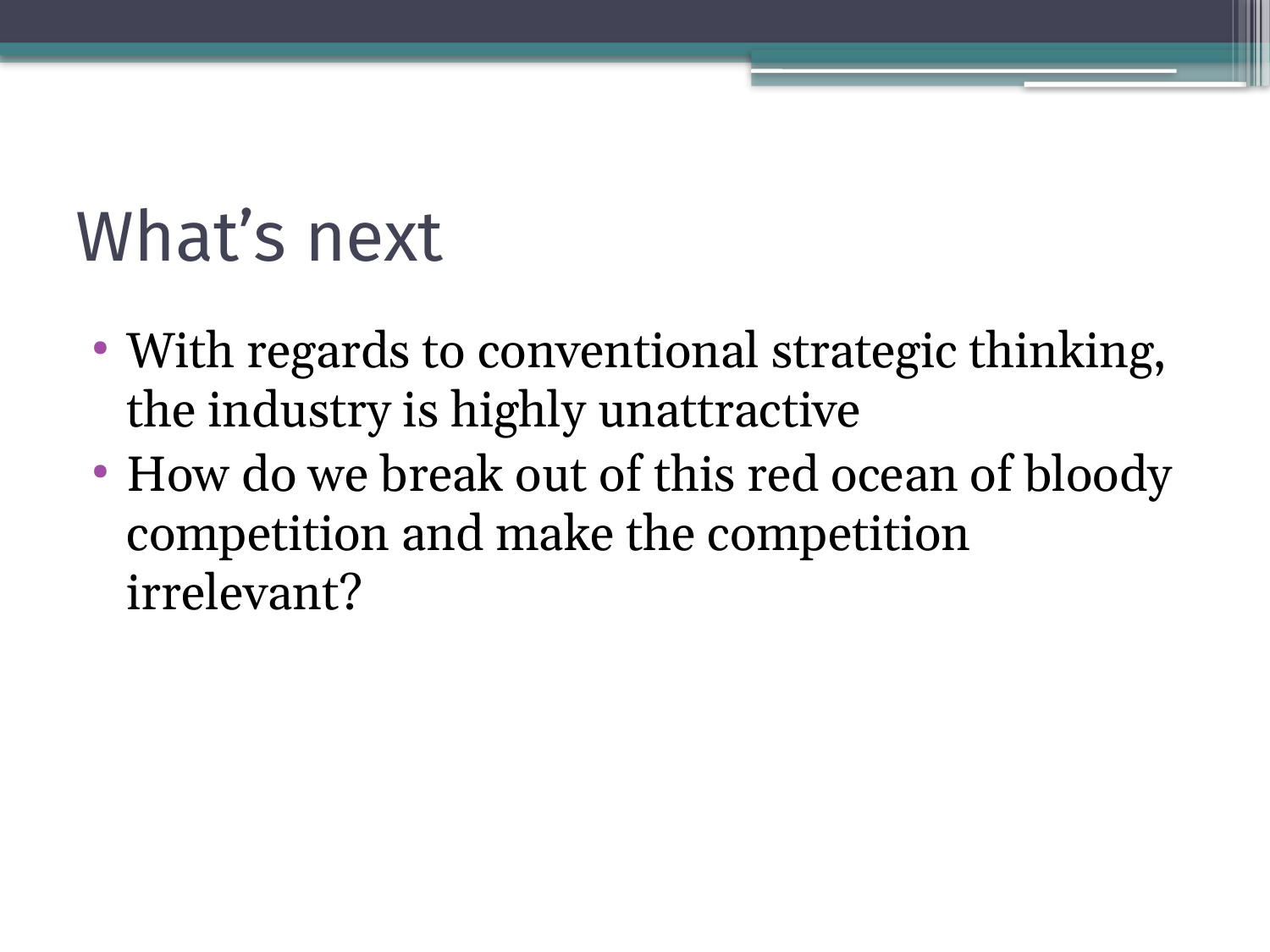

# What’s next
With regards to conventional strategic thinking, the industry is highly unattractive
How do we break out of this red ocean of bloody competition and make the competition irrelevant?